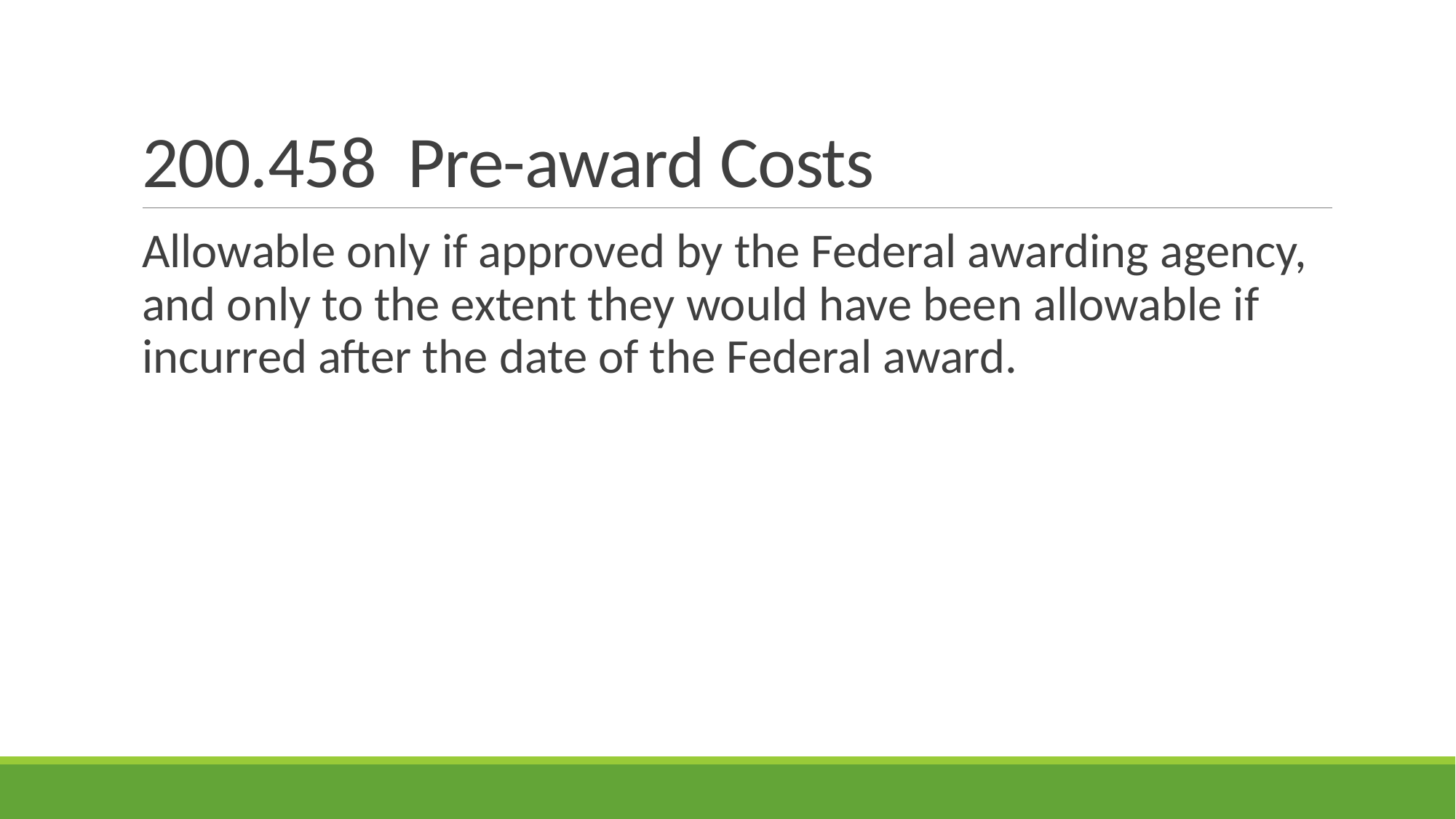

# 200.458  Pre-award Costs
Allowable only if approved by the Federal awarding agency, and only to the extent they would have been allowable if incurred after the date of the Federal award.